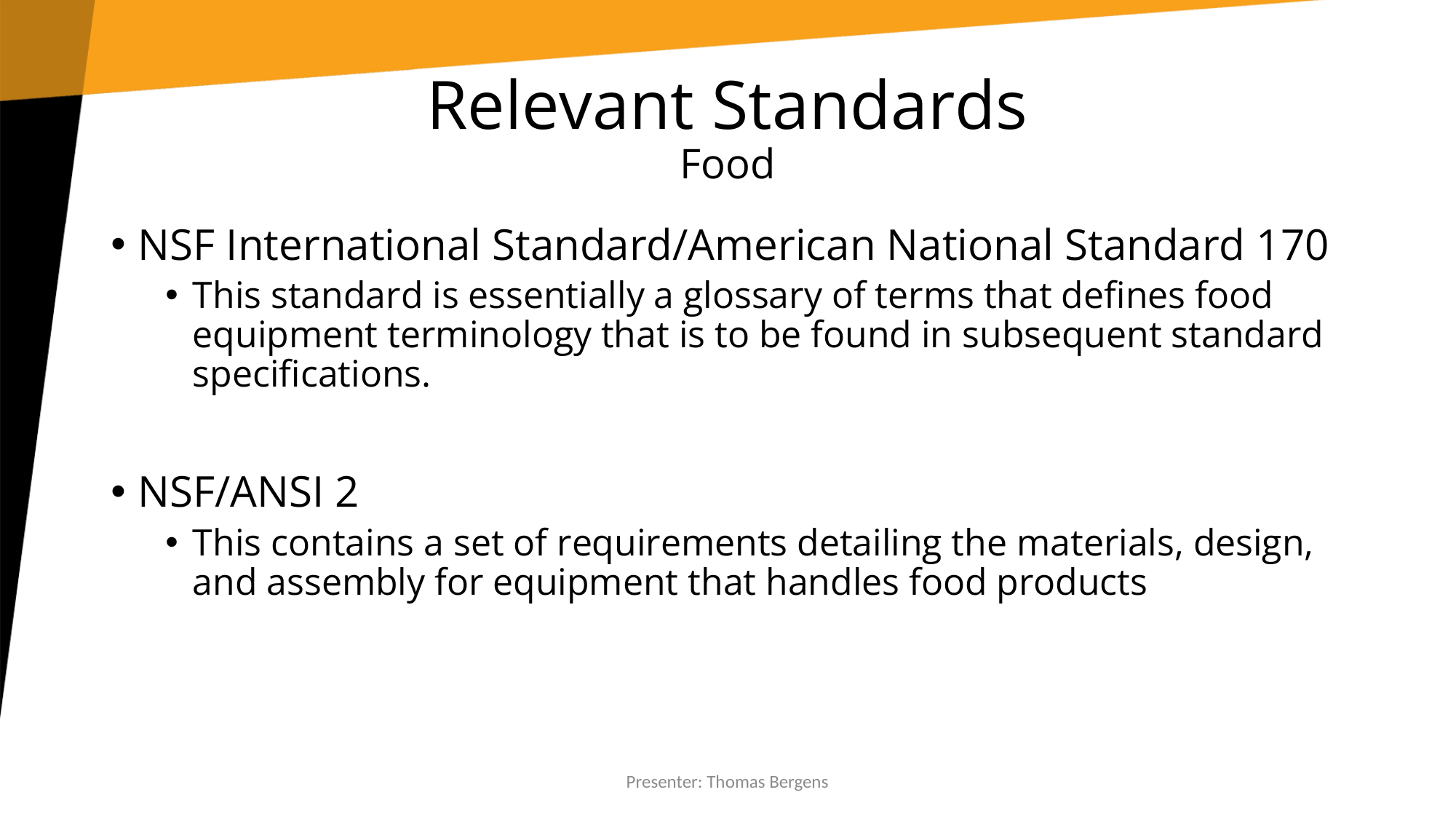

# Relevant Standards Food
NSF International Standard/American National Standard 170
This standard is essentially a glossary of terms that defines food equipment terminology that is to be found in subsequent standard specifications.

NSF/ANSI 2
This contains a set of requirements detailing the materials, design, and assembly for equipment that handles food products
Presenter: Thomas Bergens